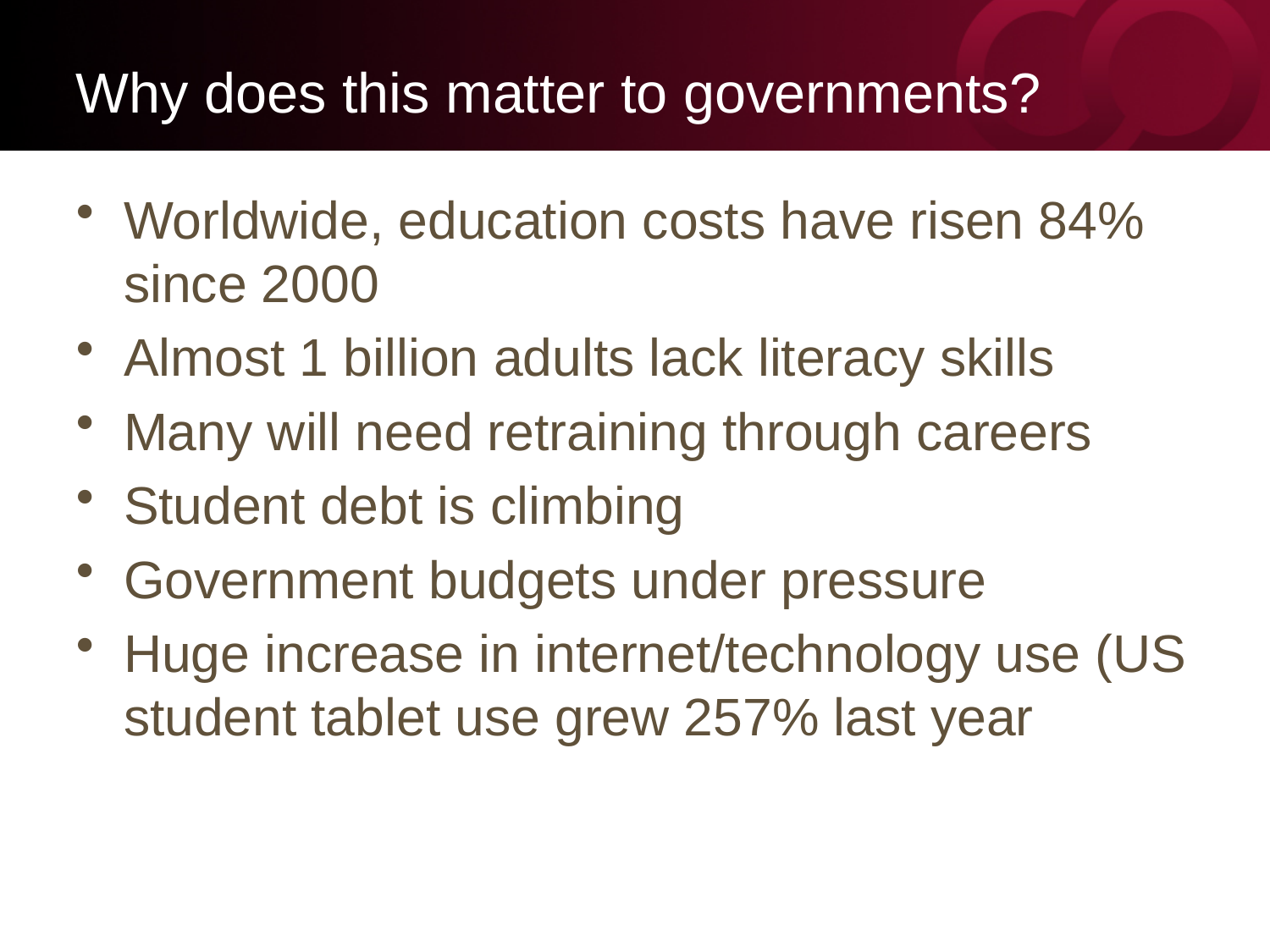

# Why does this matter to governments?
Worldwide, education costs have risen 84% since 2000
Almost 1 billion adults lack literacy skills
Many will need retraining through careers
Student debt is climbing
Government budgets under pressure
Huge increase in internet/technology use (US student tablet use grew 257% last year